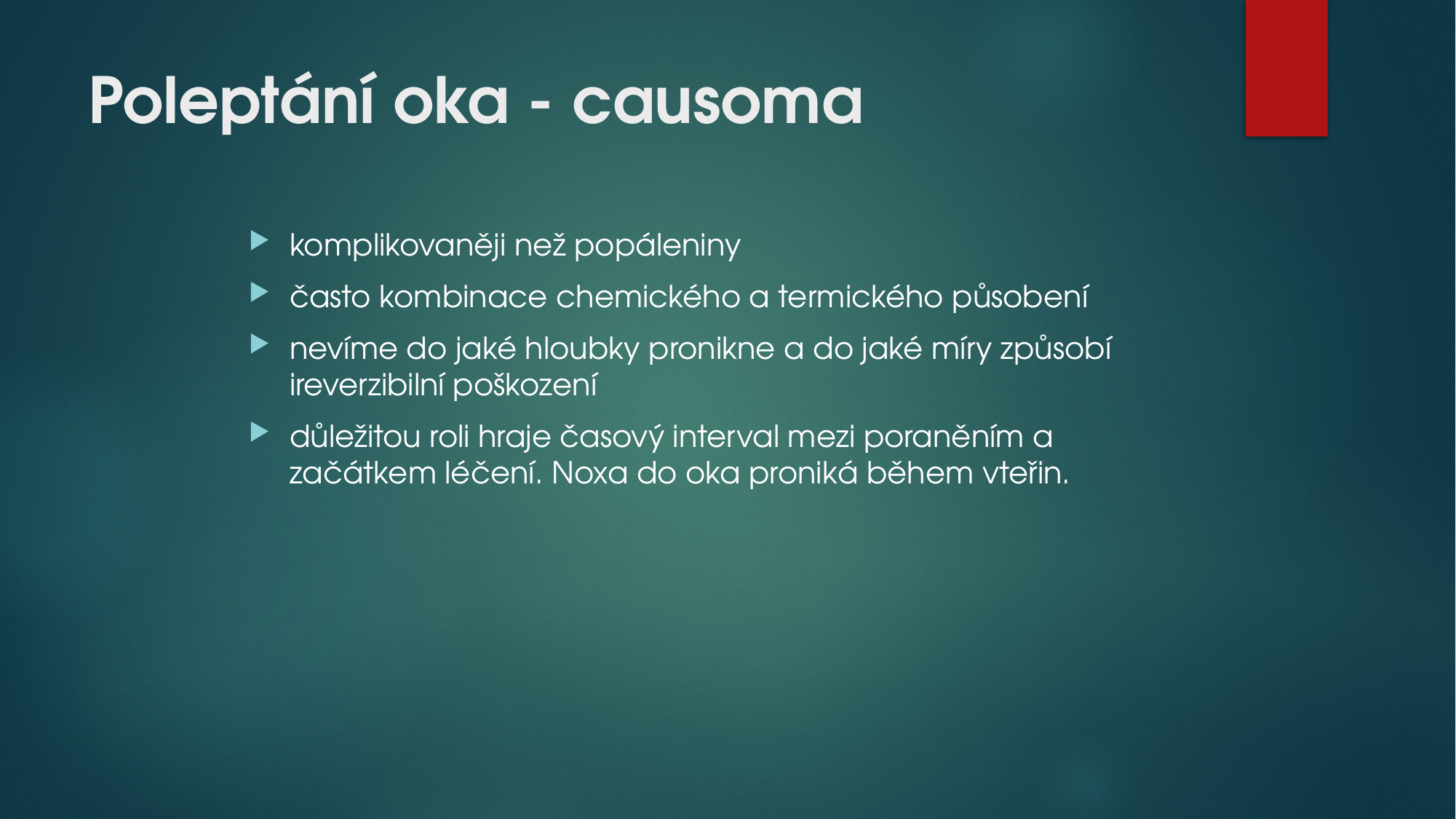

# Poleptání oka - causoma
komplikovaněji než popáleniny
často kombinace chemického a termického působení
nevíme do jaké hloubky pronikne a do jaké míry způsobí ireverzibilní poškození
důležitou roli hraje časový interval mezi poraněním a začátkem léčení. Noxa do oka proniká během vteřin.